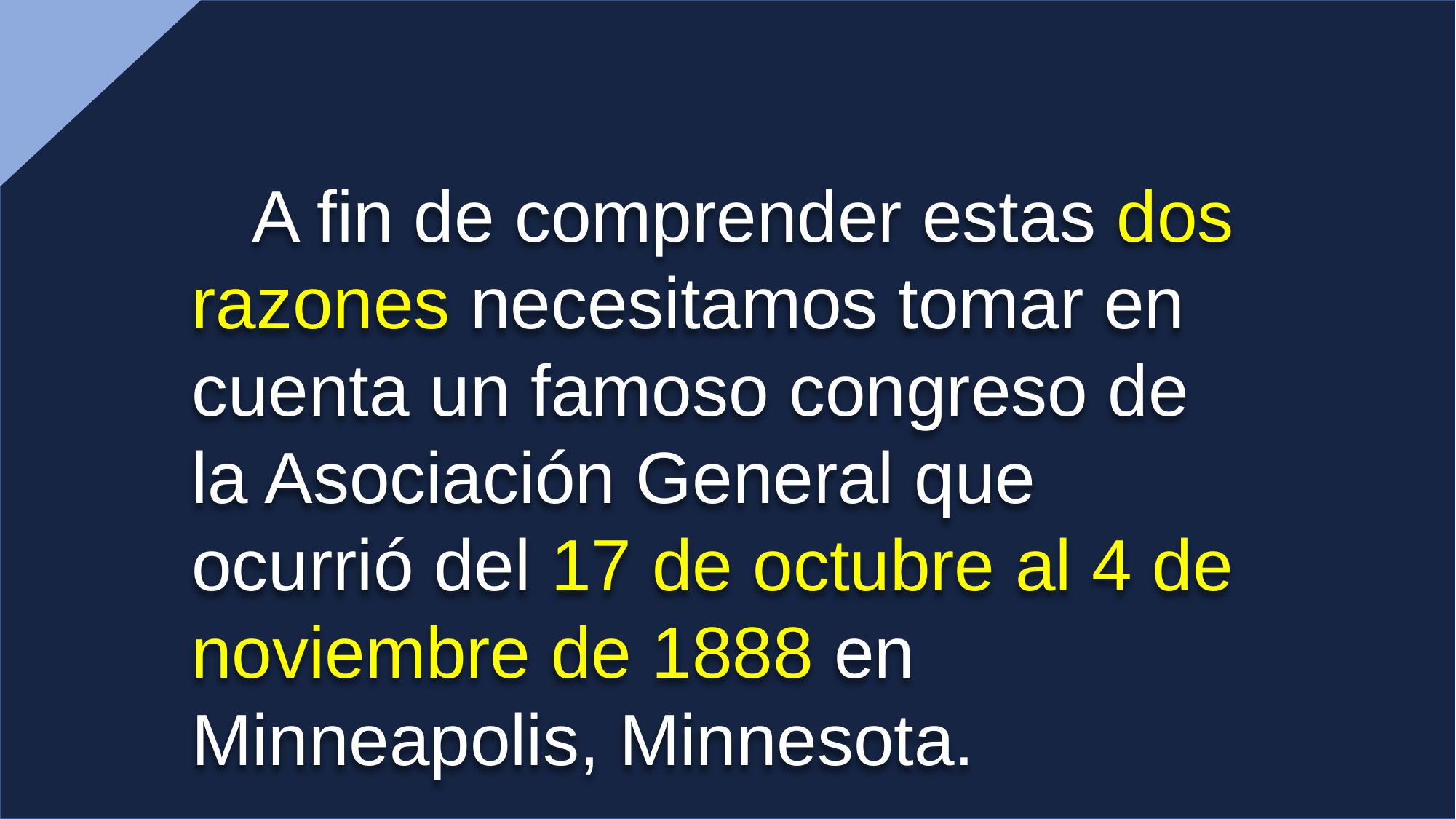

A fin de comprender estas dos razones necesitamos tomar en cuenta un famoso congreso de la Asociación General que ocurrió del 17 de octubre al 4 de noviembre de 1888 en Minneapolis, Minnesota.